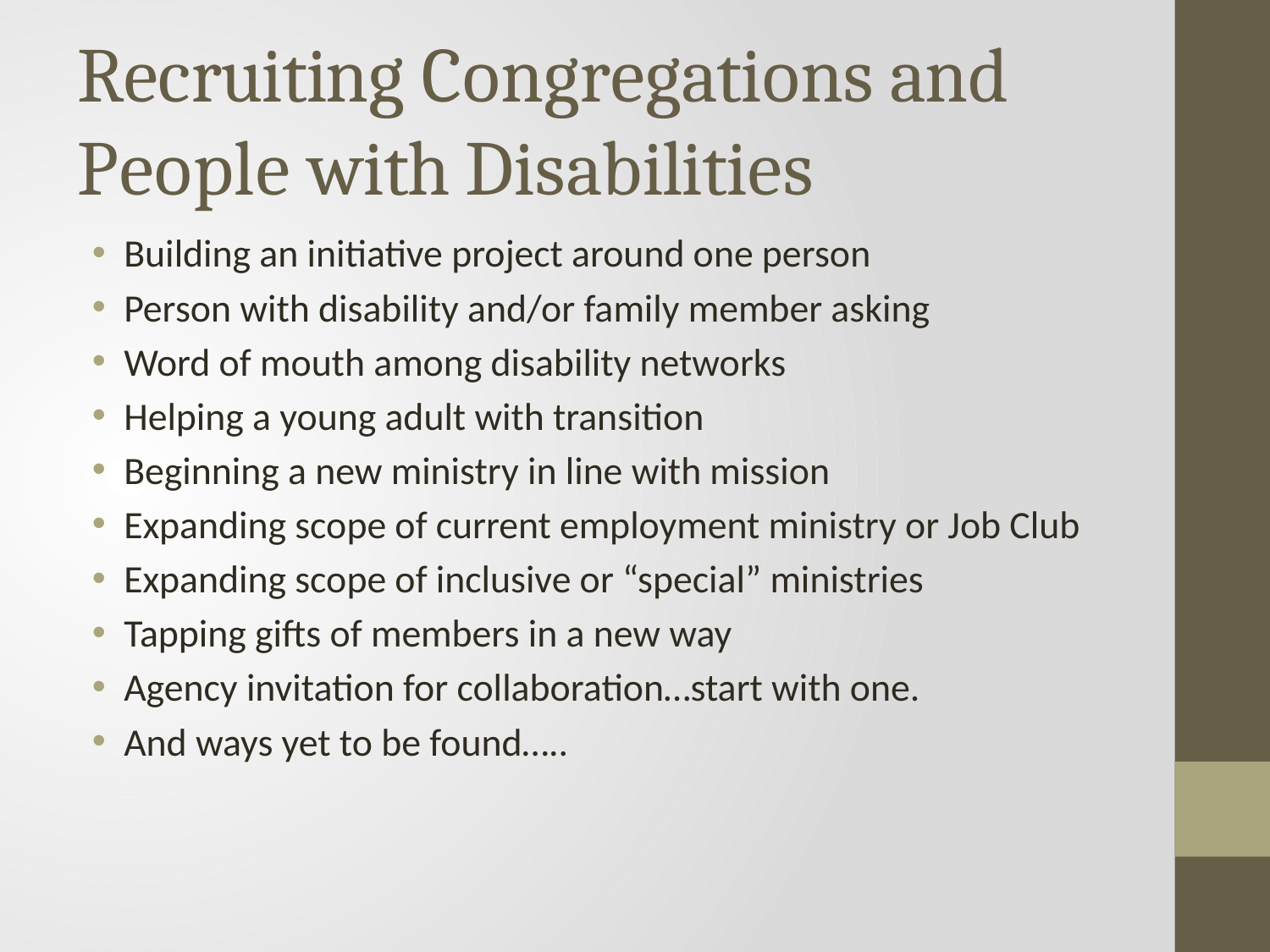

# Recruiting Congregations and People with Disabilities
Building an initiative project around one person
Person with disability and/or family member asking
Word of mouth among disability networks
Helping a young adult with transition
Beginning a new ministry in line with mission
Expanding scope of current employment ministry or Job Club
Expanding scope of inclusive or “special” ministries
Tapping gifts of members in a new way
Agency invitation for collaboration…start with one.
And ways yet to be found…..